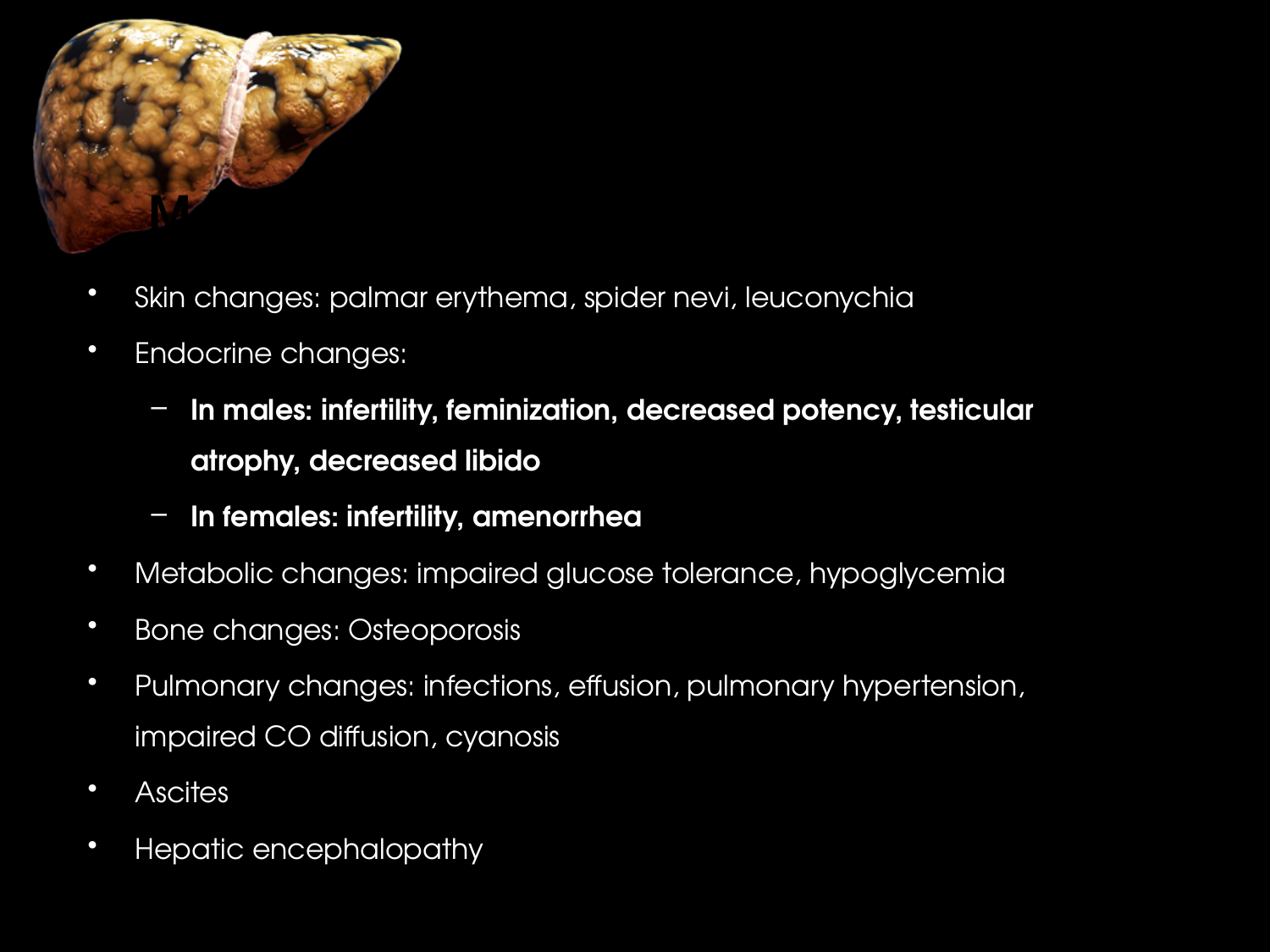

# Manifestations of liver cell dysfunction
Skin changes: palmar erythema, spider nevi, leuconychia
Endocrine changes:
In males: infertility, feminization, decreased potency, testicular atrophy, decreased libido
In females: infertility, amenorrhea
Metabolic changes: impaired glucose tolerance, hypoglycemia
Bone changes: Osteoporosis
Pulmonary changes: infections, effusion, pulmonary hypertension, impaired CO diffusion, cyanosis
Ascites
Hepatic encephalopathy